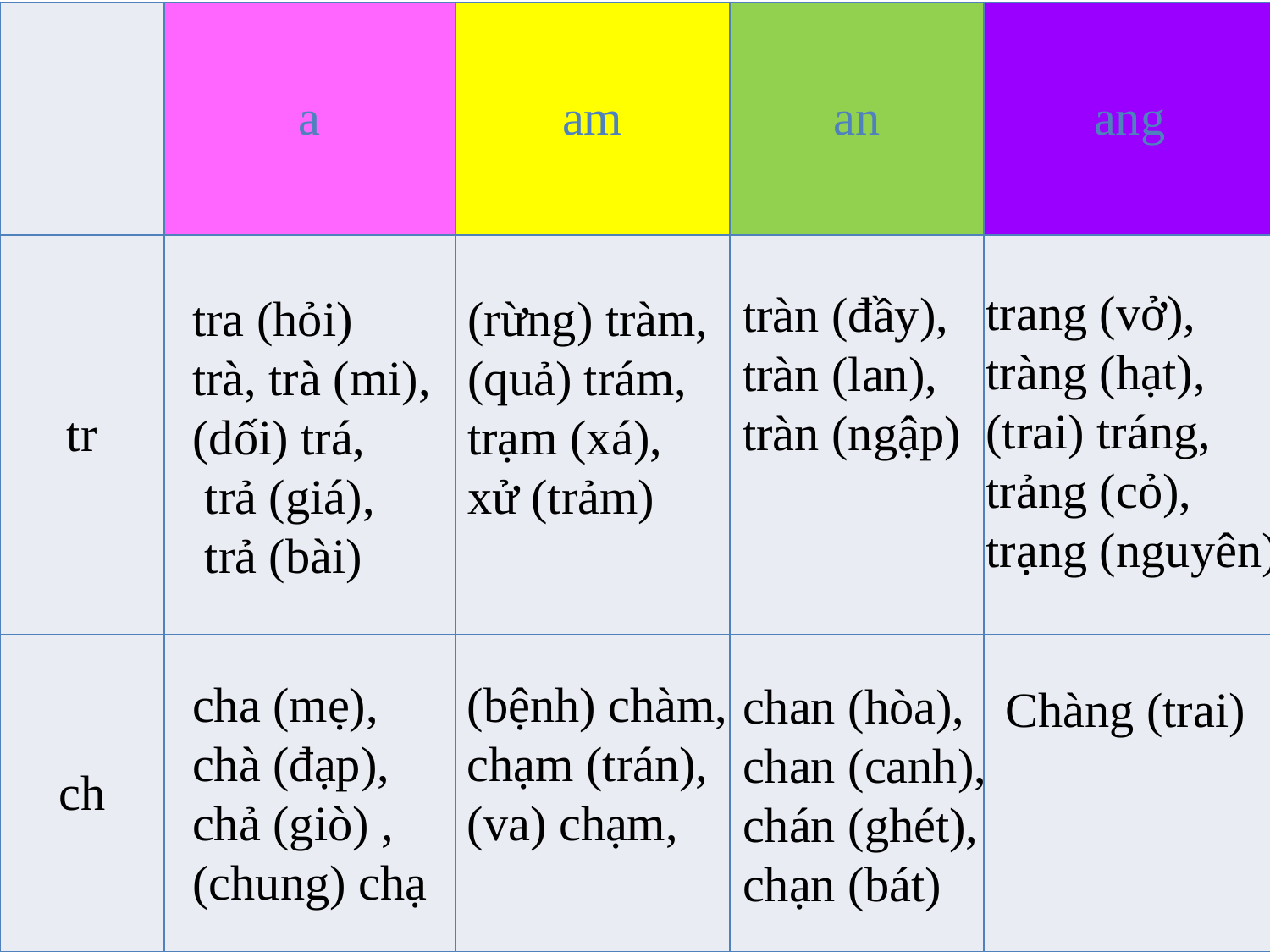

|  | a | am | an | ang |
| --- | --- | --- | --- | --- |
| tr |  |  |  |  |
| ch |  |  |  |  |
trang (vở),
tràng (hạt),
(trai) tráng,
trảng (cỏ),
trạng (nguyên),

tràn (đầy), tràn (lan),
tràn (ngập)

tra (hỏi)
trà, trà (mi), (dối) trá,
 trả (giá),
 trả (bài)
(rừng) tràm, (quả) trám, trạm (xá),
xử (trảm)

cha (mẹ),
chà (đạp),
chả (giò) , (chung) chạ

(bệnh) chàm, chạm (trán),
(va) chạm,

chan (hòa), chan (canh), chán (ghét), chạn (bát)
Chàng (trai)